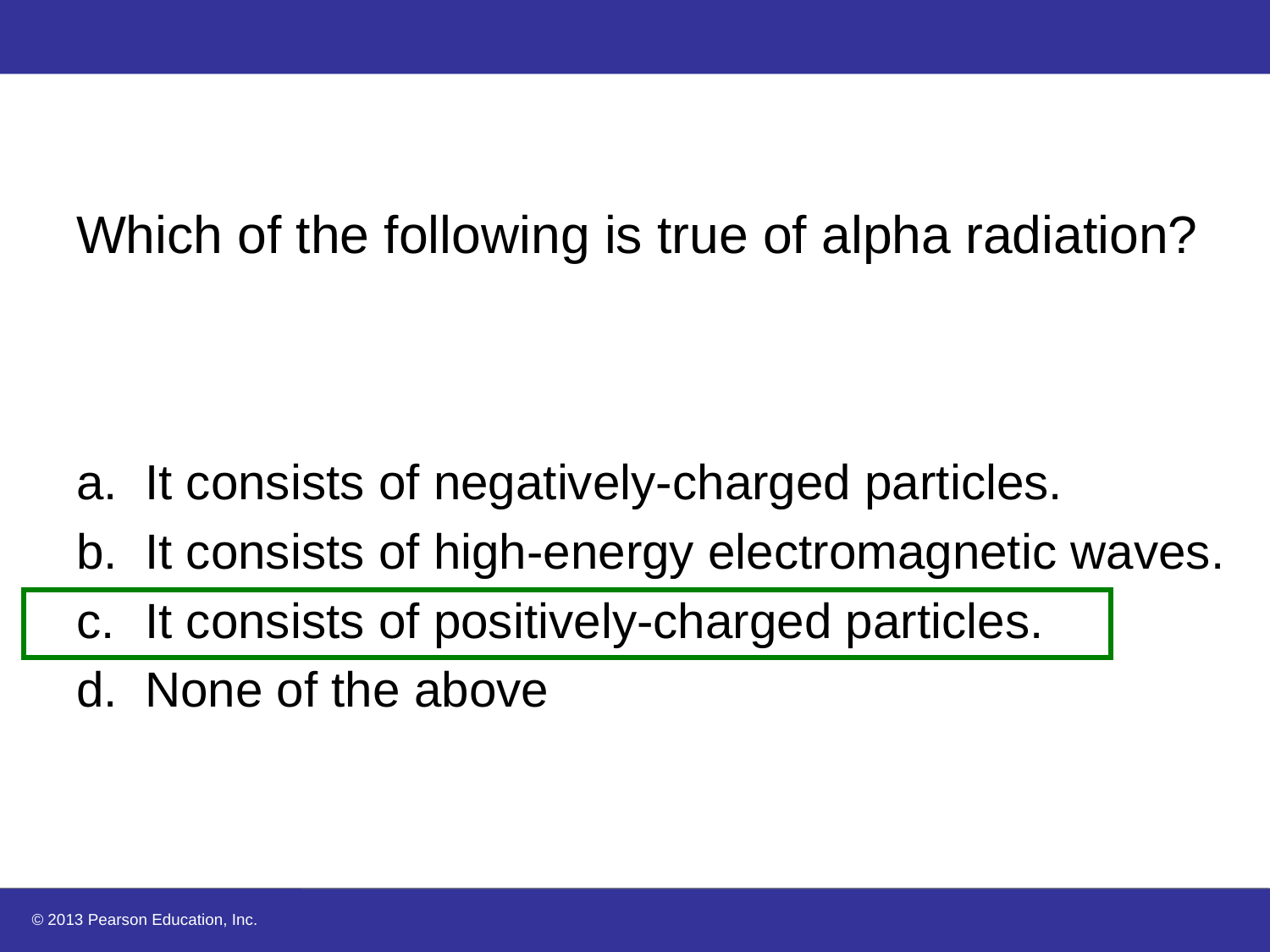

# Which of the following is true of alpha radiation?
It consists of negatively-charged particles.
It consists of high-energy electromagnetic waves.
It consists of positively-charged particles.
None of the above